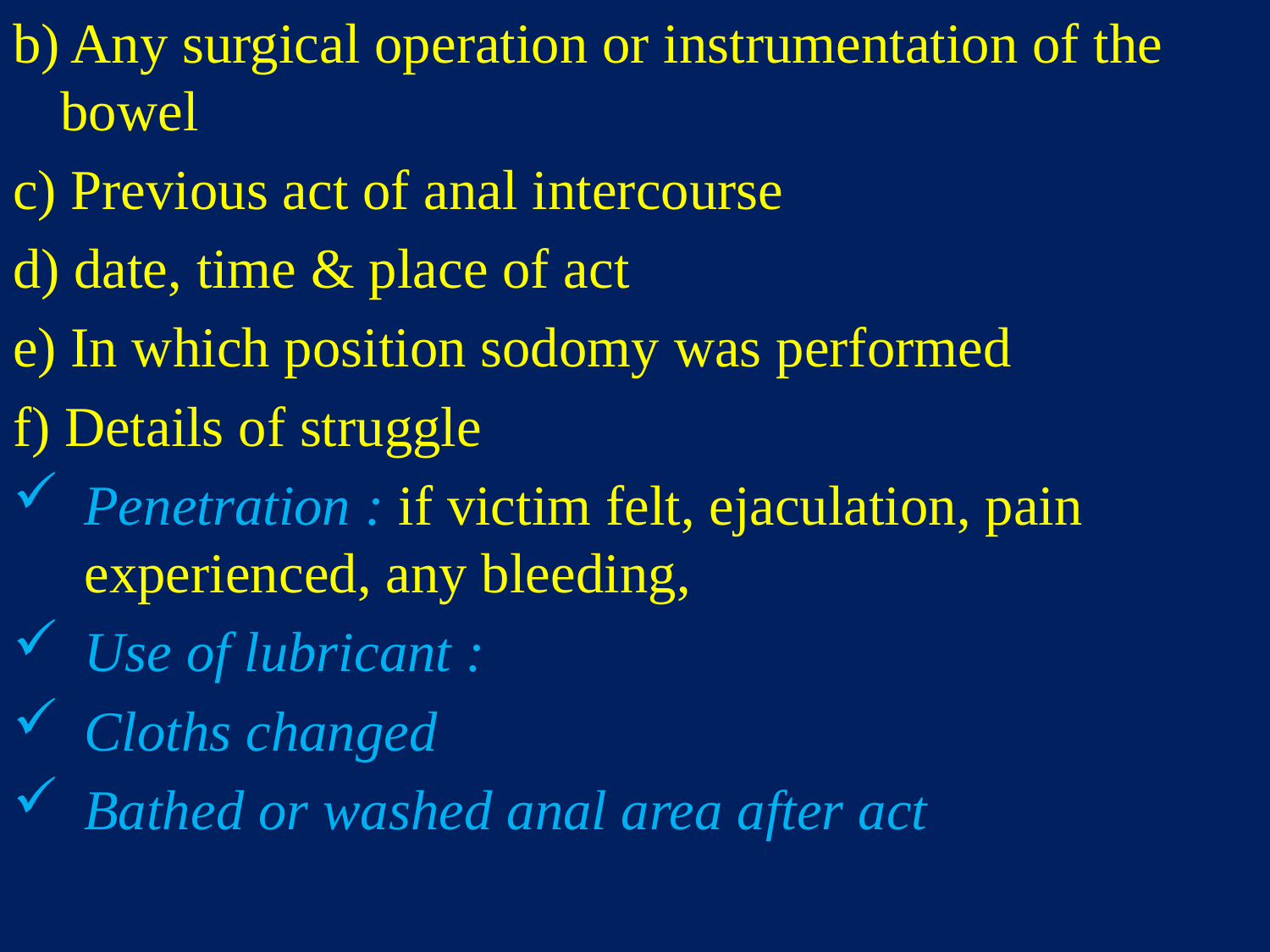

b) Any surgical operation or instrumentation of the bowel
c) Previous act of anal intercourse
d) date, time & place of act
e) In which position sodomy was performed
f) Details of struggle
Penetration : if victim felt, ejaculation, pain experienced, any bleeding,
Use of lubricant :
Cloths changed
Bathed or washed anal area after act